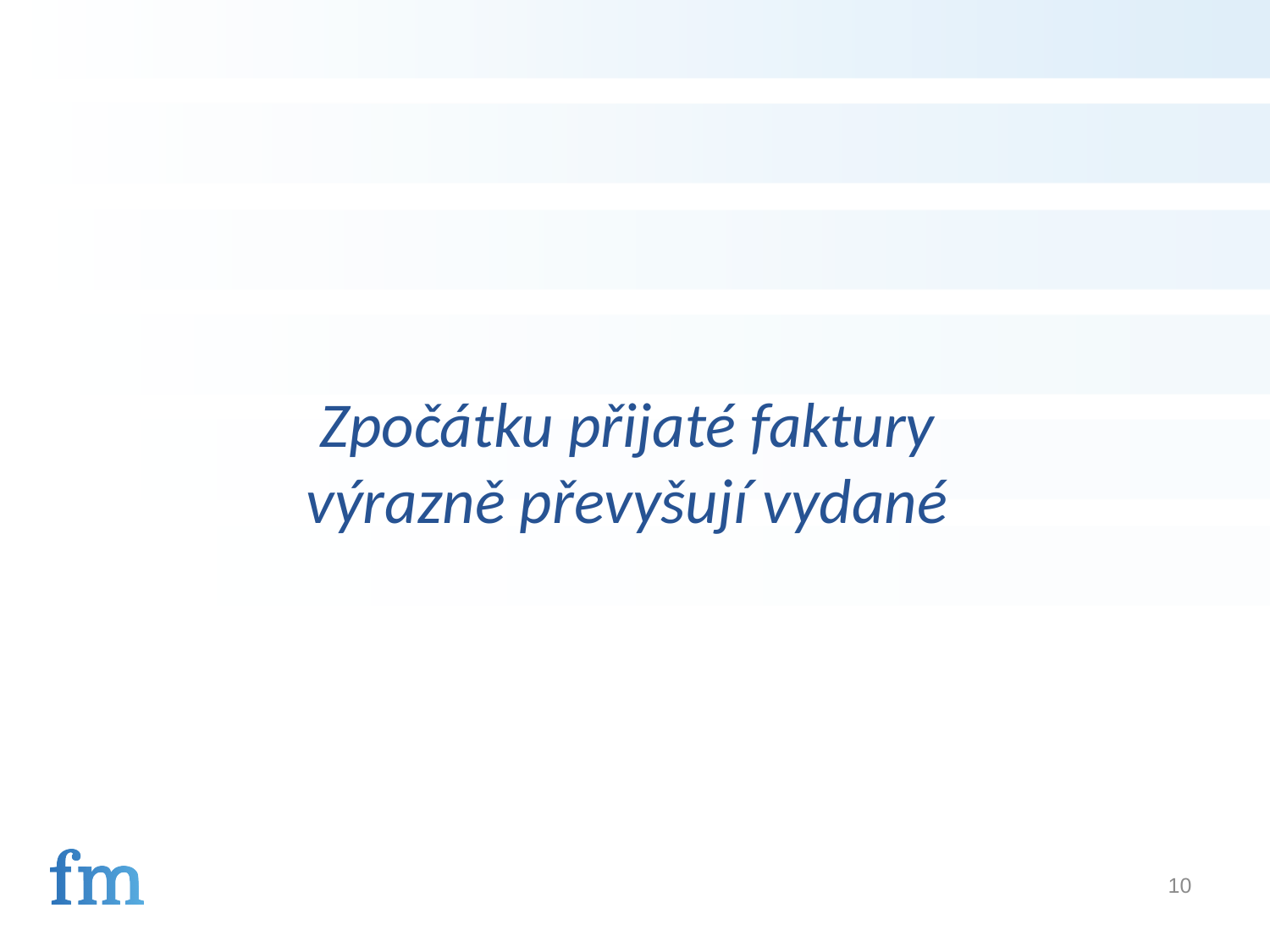

Zpočátku přijaté faktury výrazně převyšují vydané
10